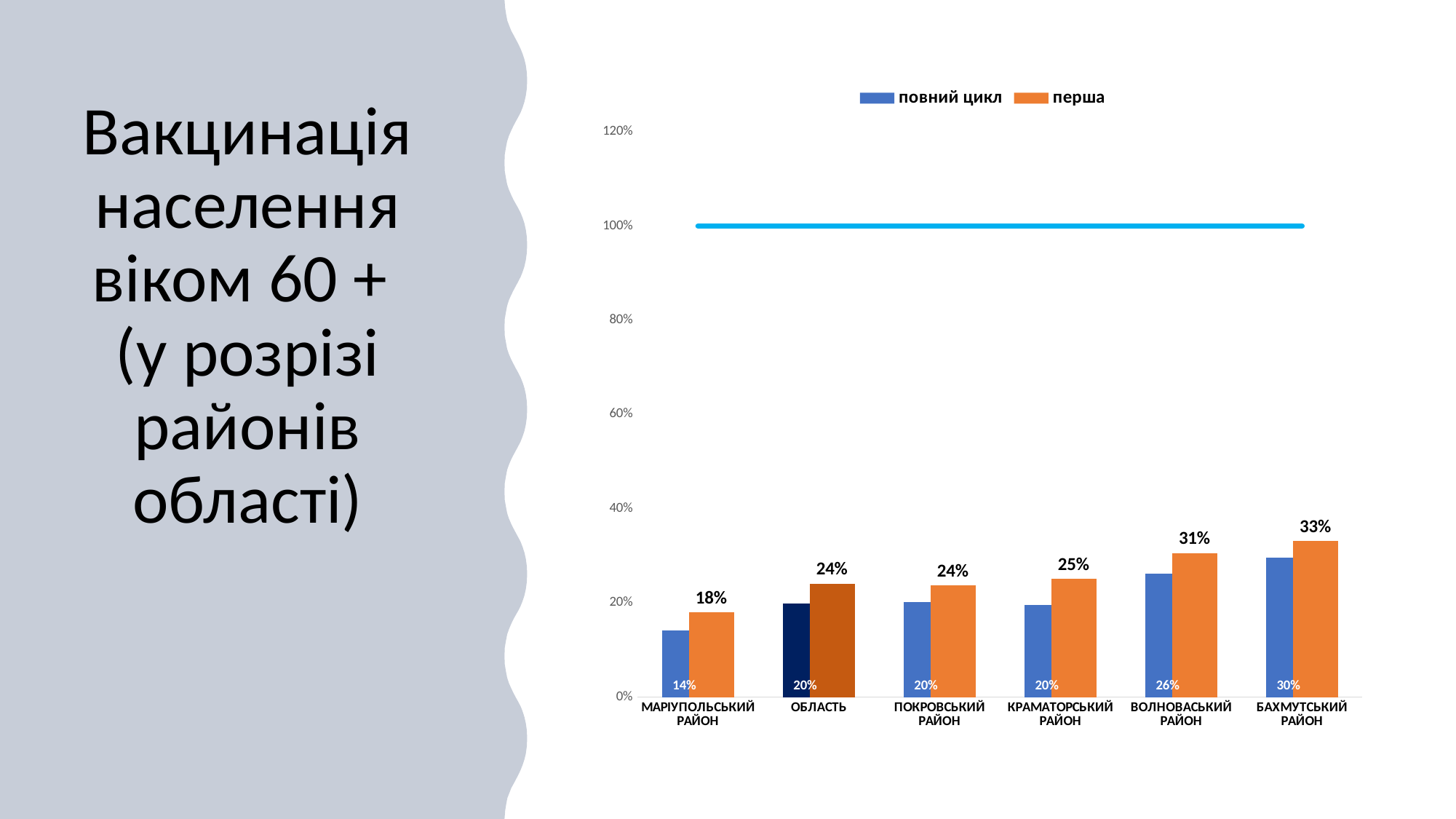

### Chart

| Category | повний цикл | перша |  |
|---|---|---|---|
| МАРІУПОЛЬСЬКИЙ РАЙОН | 0.14219901931710816 | 0.1796677264294729 | 1.0 |
| ОБЛАСТЬ | 0.19889969619367256 | 0.24099715280981088 | 1.0 |
| ПОКРОВСЬКИЙ РАЙОН | 0.20235443843461662 | 0.23698789092474407 | 1.0 |
| КРАМАТОРСЬКИЙ РАЙОН | 0.1962059444534676 | 0.2506545395484814 | 1.0 |
| ВОЛНОВАСЬКИЙ РАЙОН | 0.2628048277568526 | 0.3058862342946691 | 1.0 |
| БАХМУТСЬКИЙ РАЙОН | 0.2966557549637282 | 0.3310522939250876 | 1.0 |
# Вакцинація населення віком 60 +
(у розрізі районів області)